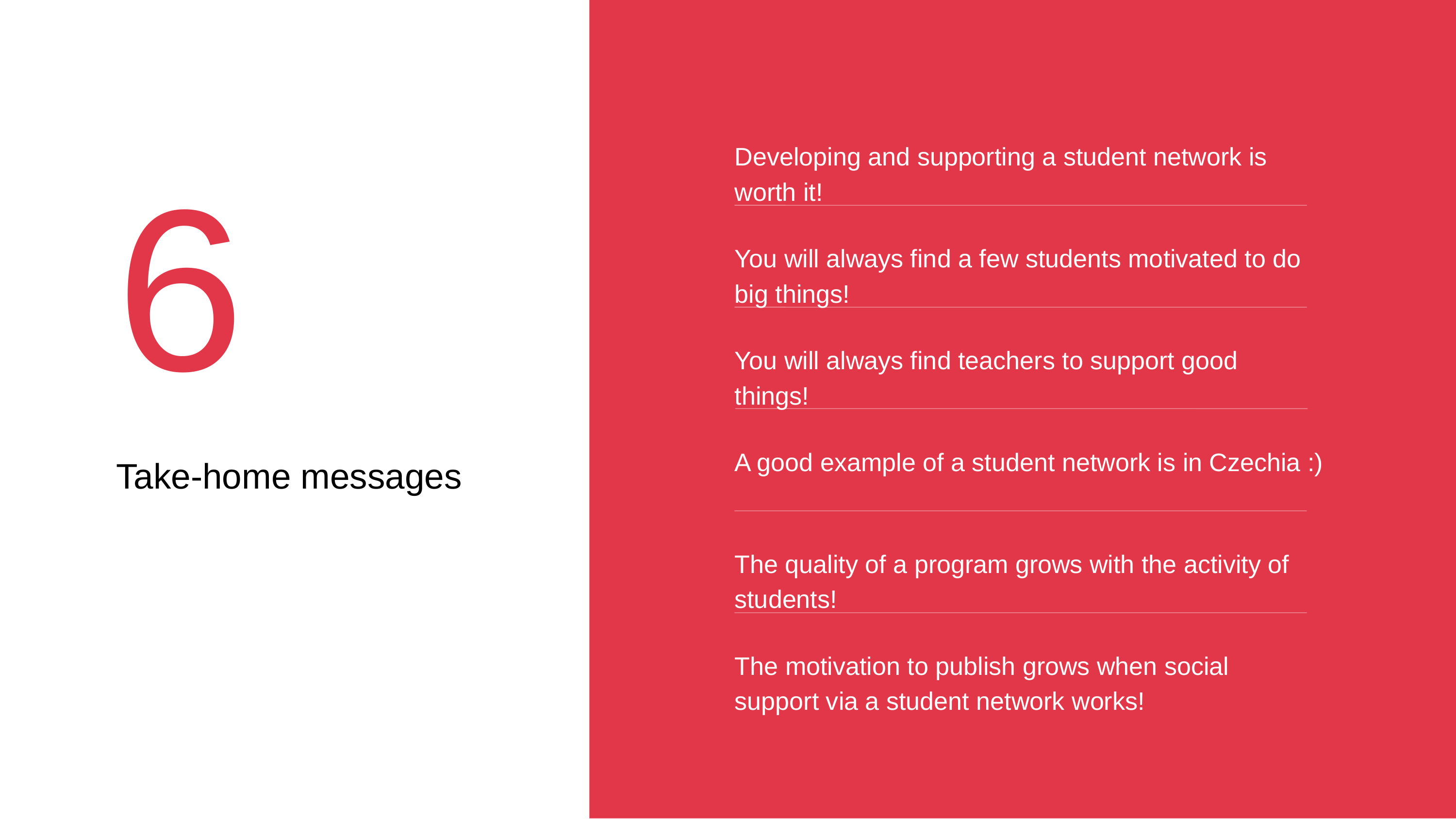

Developing and supporting a student network is worth it!
6
Take-home messages

You will always find a few students motivated to do big things!

You will always find teachers to support good things!

A good example of a student network is in Czechia :)

The quality of a program grows with the activity of students!

The motivation to publish grows when social support via a student network works!